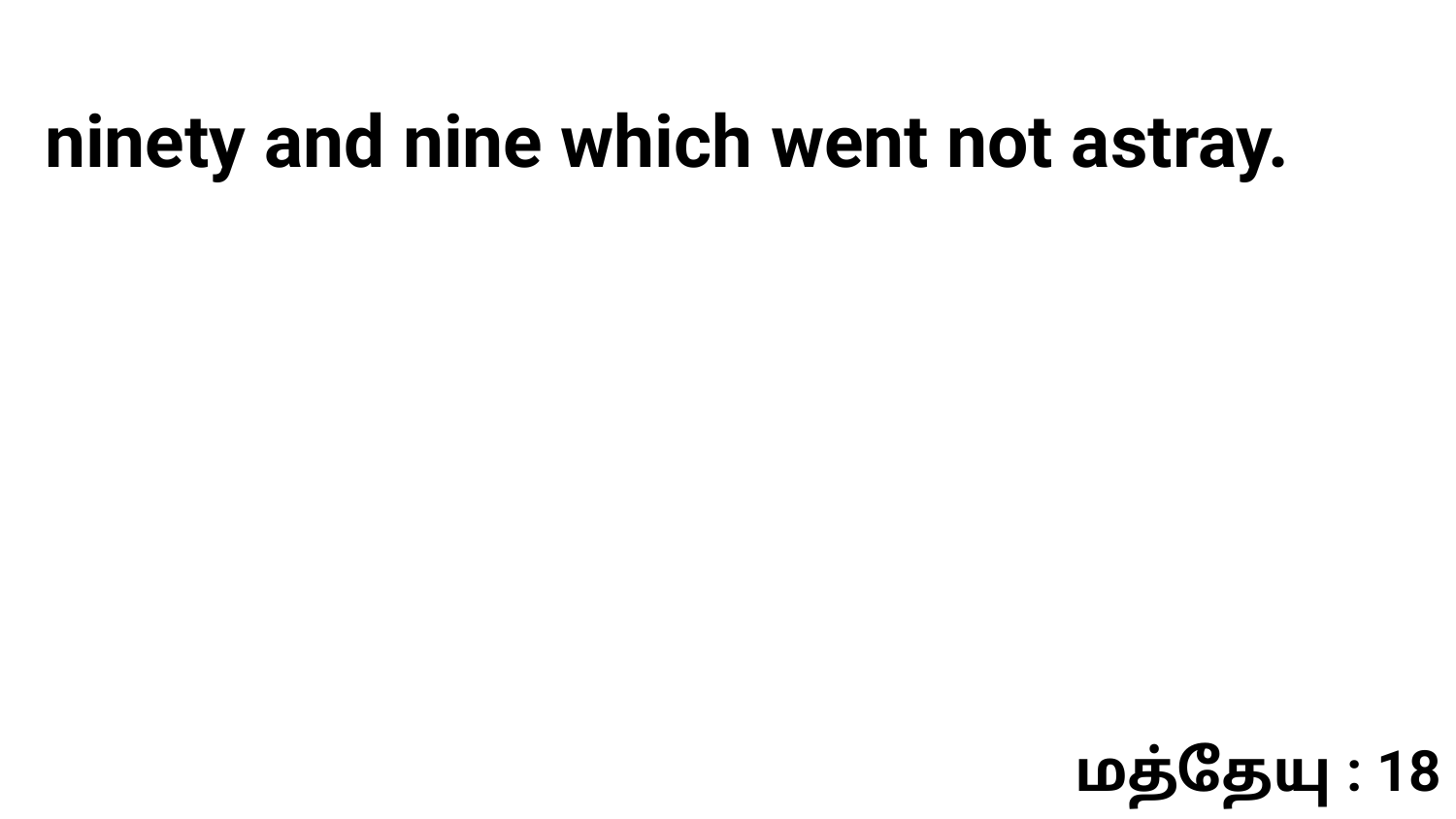

ninety and nine which went not astray.
மத்தேயு : 18